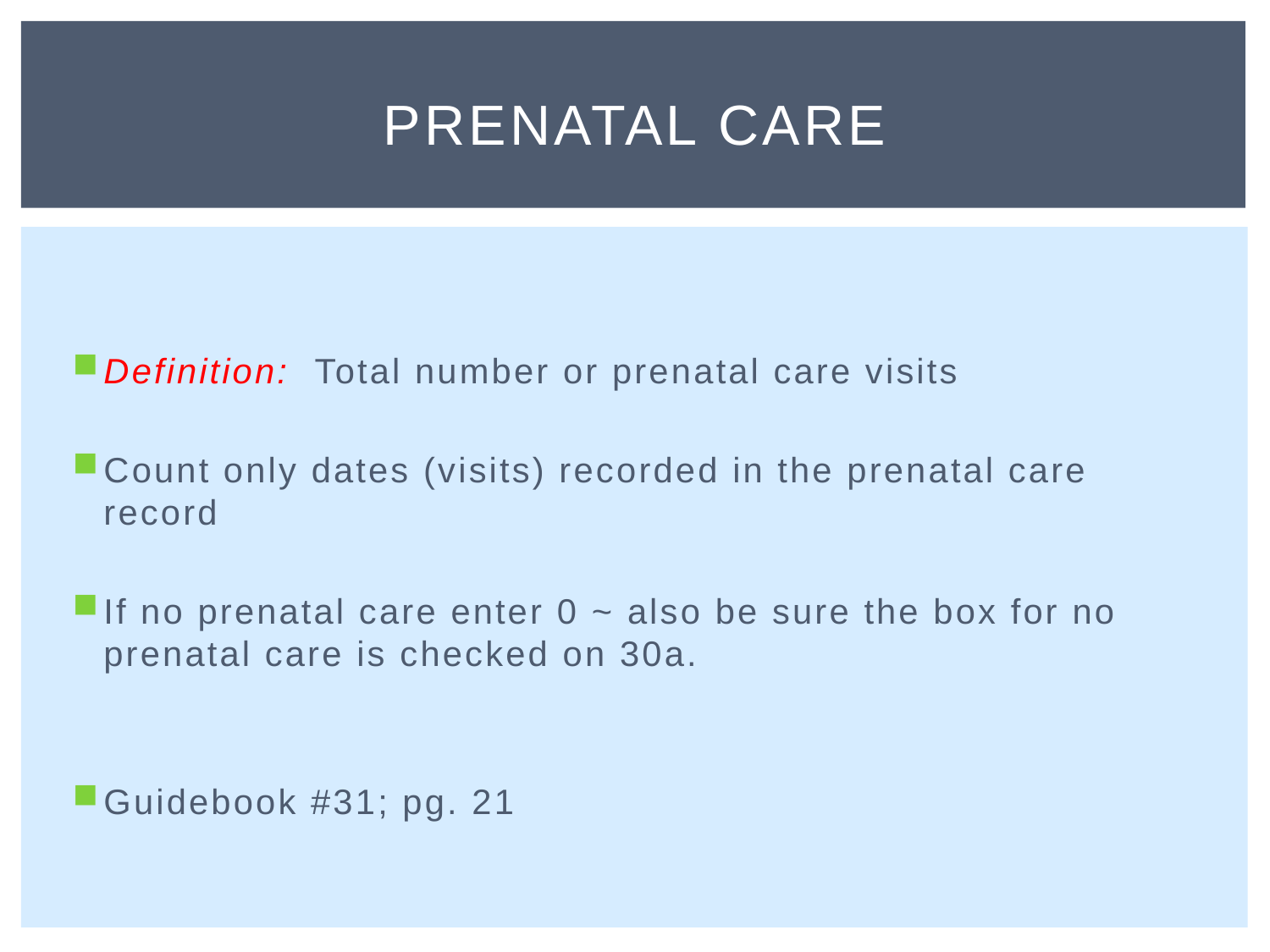

# Prenatal care

Definition:  Total number or prenatal care visits

Count only dates (visits) recorded in the prenatal care record

If no prenatal care enter 0 ~ also be sure the box for no prenatal care is checked on 30a.

Guidebook #31; pg. 21